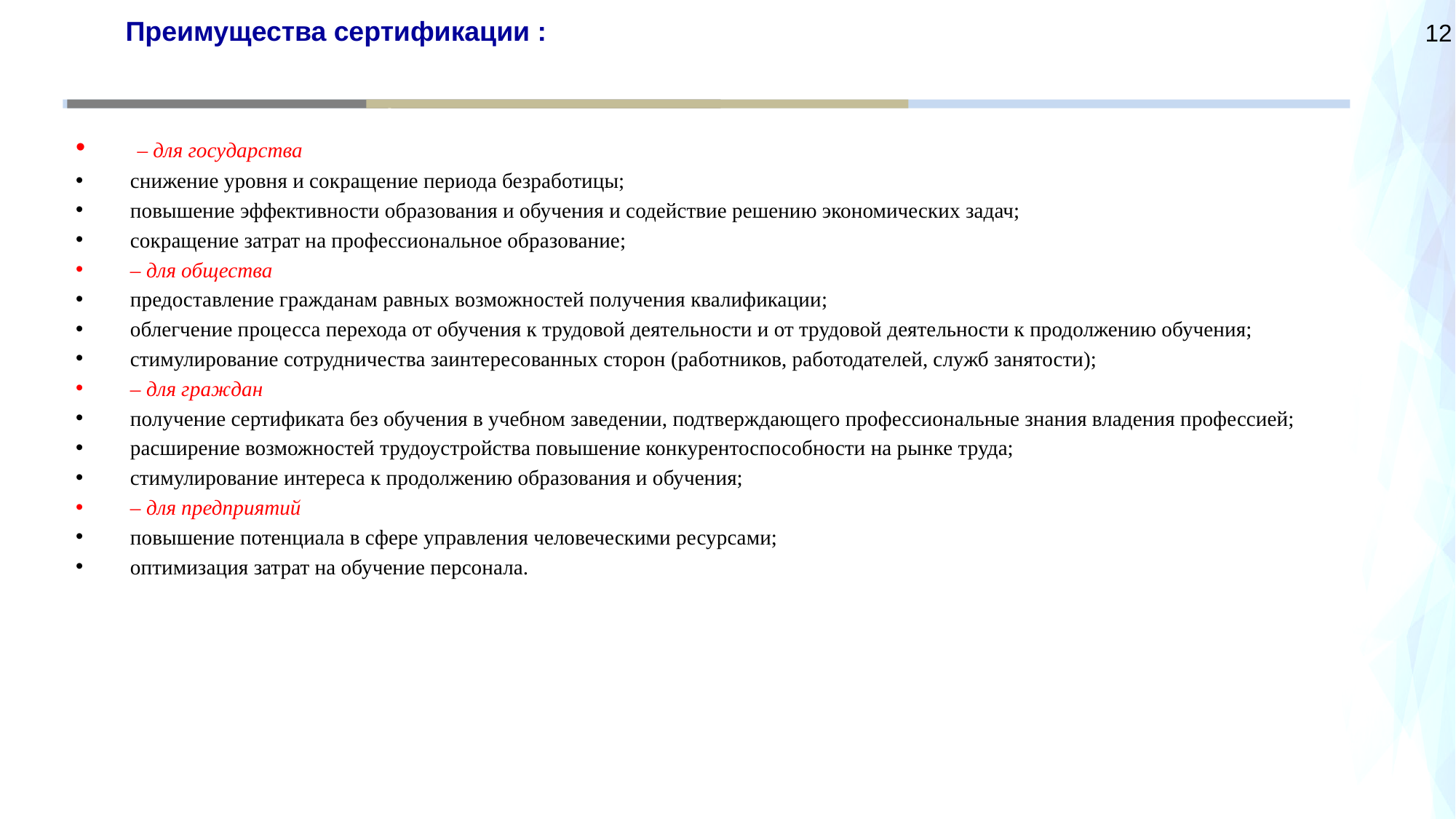

# Преимущества сертификации :
12

c

 – для государства
снижение уровня и сокращение периода безработицы;
повышение эффективности образования и обучения и содействие решению экономических задач;
сокращение затрат на профессиональное образование;
– для общества
предоставление гражданам равных возможностей получения квалификации;
облегчение процесса перехода от обучения к трудовой деятельности и от трудовой деятельности к продолжению обучения;
стимулирование сотрудничества заинтересованных сторон (работников, работодателей, служб занятости);
– для граждан
получение сертификата без обучения в учебном заведении, подтверждающего профессиональные знания владения профессией;
расширение возможностей трудоустройства повышение конкурентоспособности на рынке труда;
стимулирование интереса к продолжению образования и обучения;
– для предприятий
повышение потенциала в сфере управления человеческими ресурсами;
оптимизация затрат на обучение персонала.